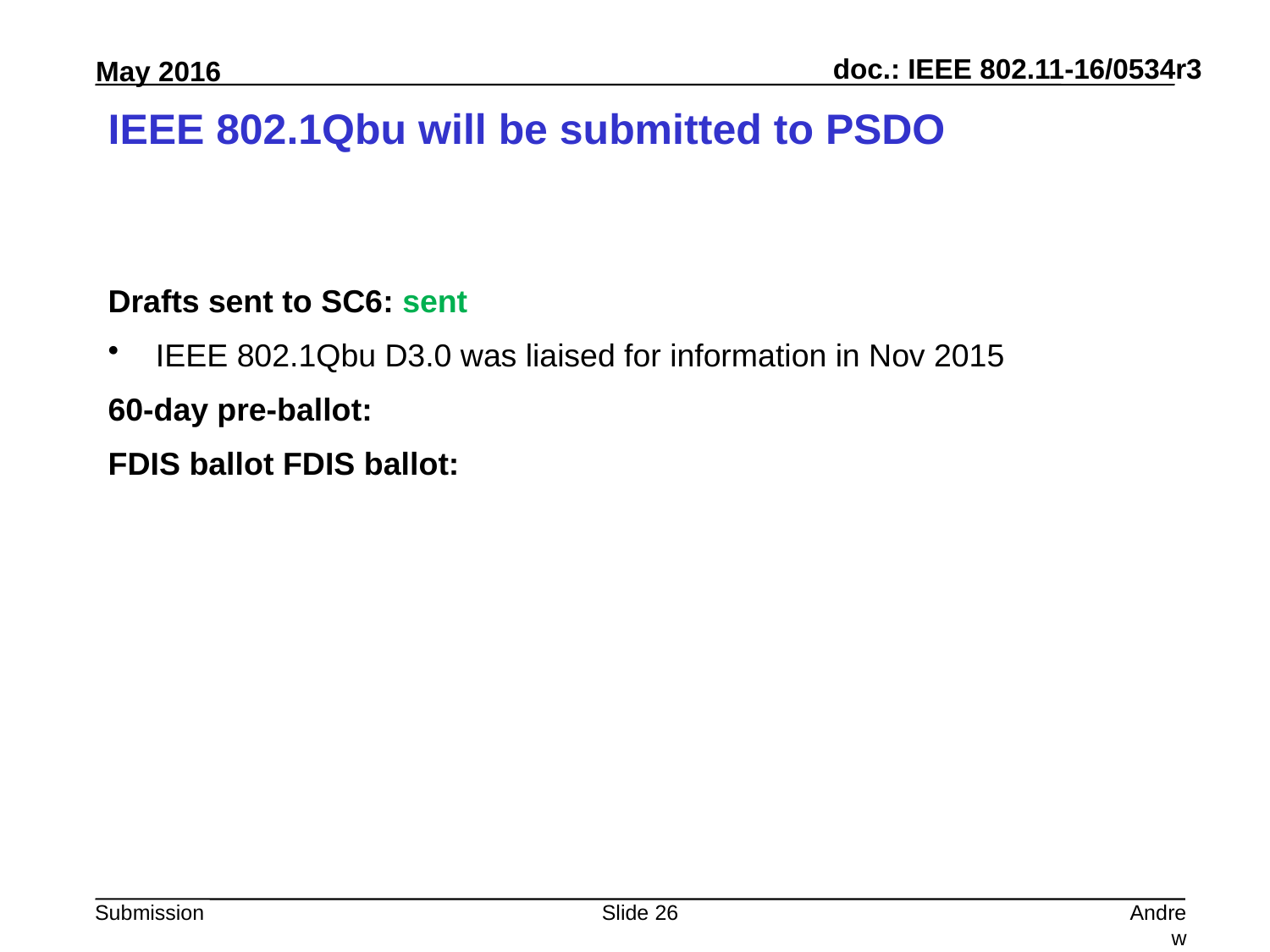

# IEEE 802.1Qbu will be submitted to PSDO
Drafts sent to SC6: sent
IEEE 802.1Qbu D3.0 was liaised for information in Nov 2015
60-day pre-ballot:
FDIS ballot FDIS ballot:
Slide 26
Andrew Myles, Cisco